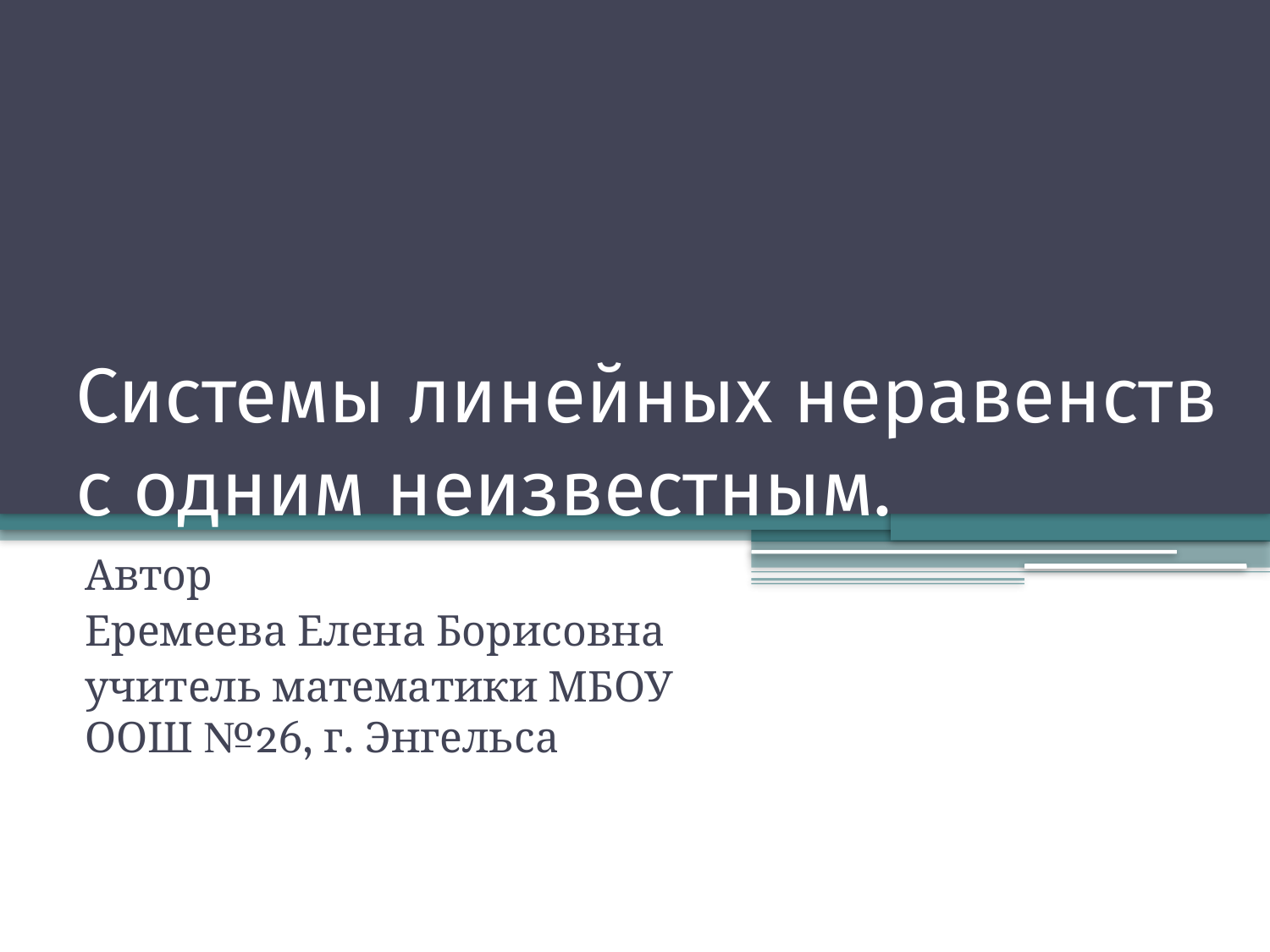

# Системы линейных неравенств с одним неизвестным.
Автор
Еремеева Елена Борисовна
учитель математики МБОУ ООШ №26, г. Энгельса